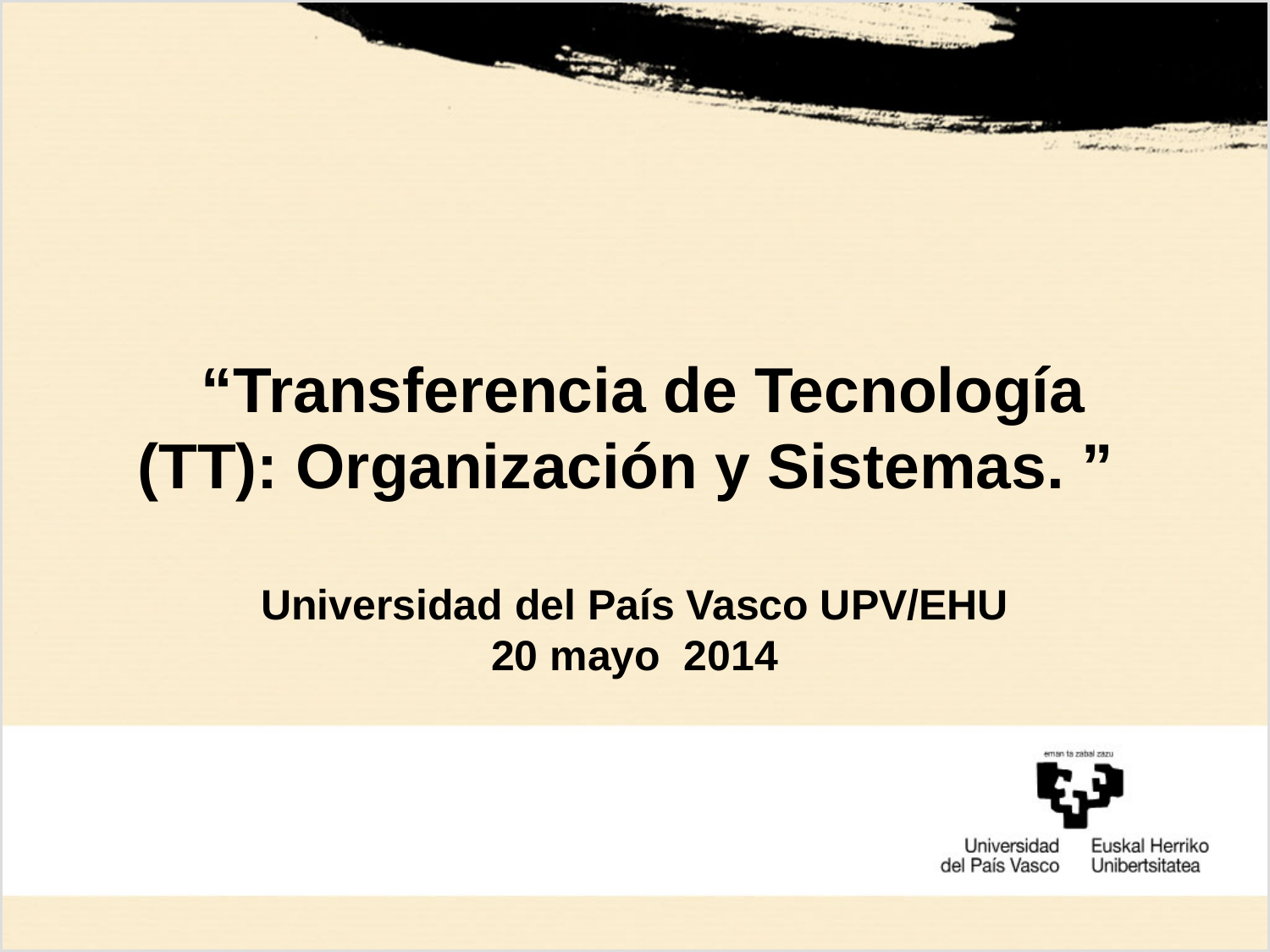

# “Transferencia de Tecnología (TT): Organización y Sistemas. ” Universidad del País Vasco UPV/EHU 20 mayo  2014